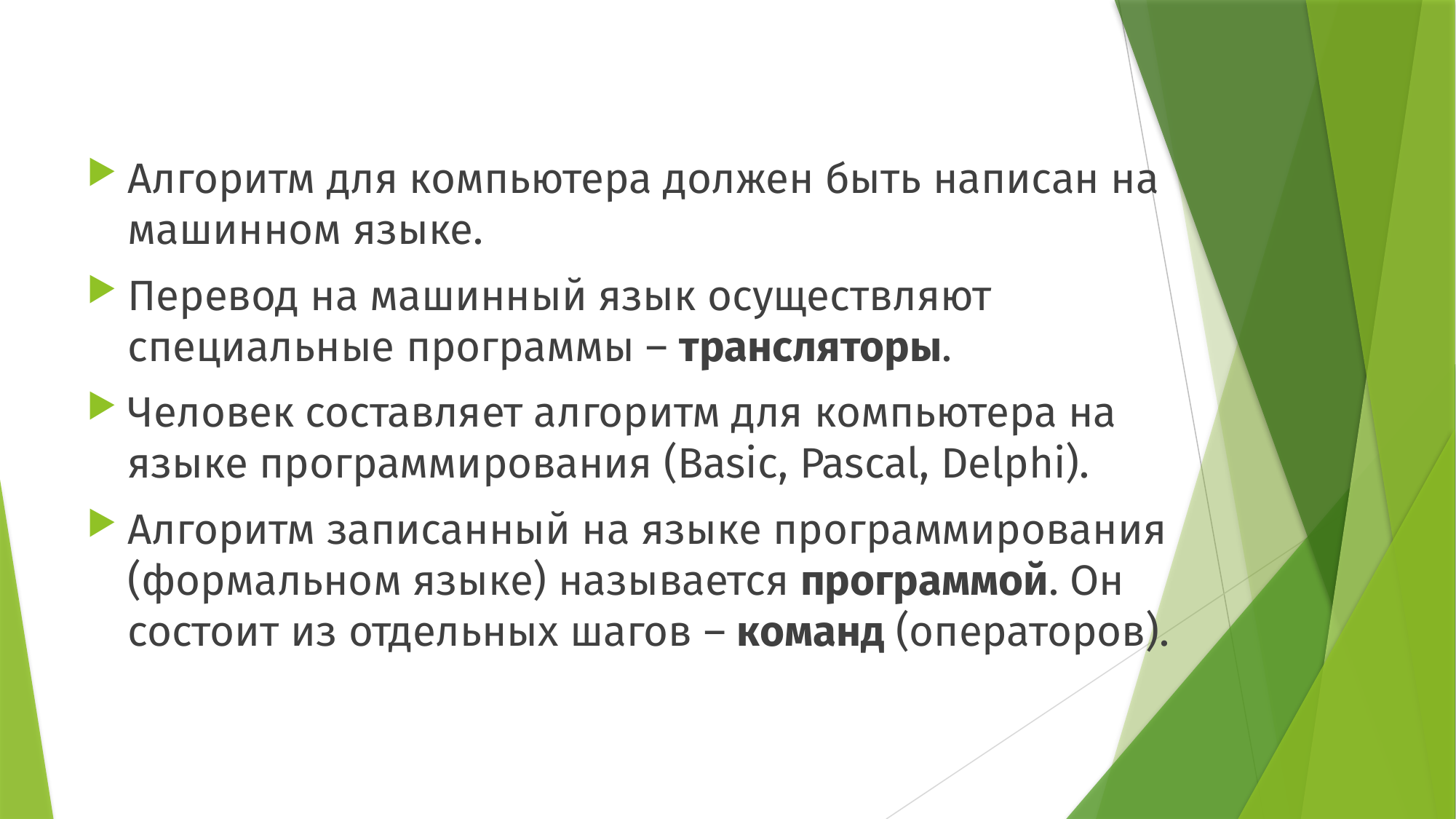

Алгоритм для компьютера должен быть написан на машинном языке.
Перевод на машинный язык осуществляют специальные программы – трансляторы.
Человек составляет алгоритм для компьютера на языке программирования (Basic, Pascal, Delphi).
Алгоритм записанный на языке программирования (формальном языке) называется программой. Он состоит из отдельных шагов – команд (операторов).